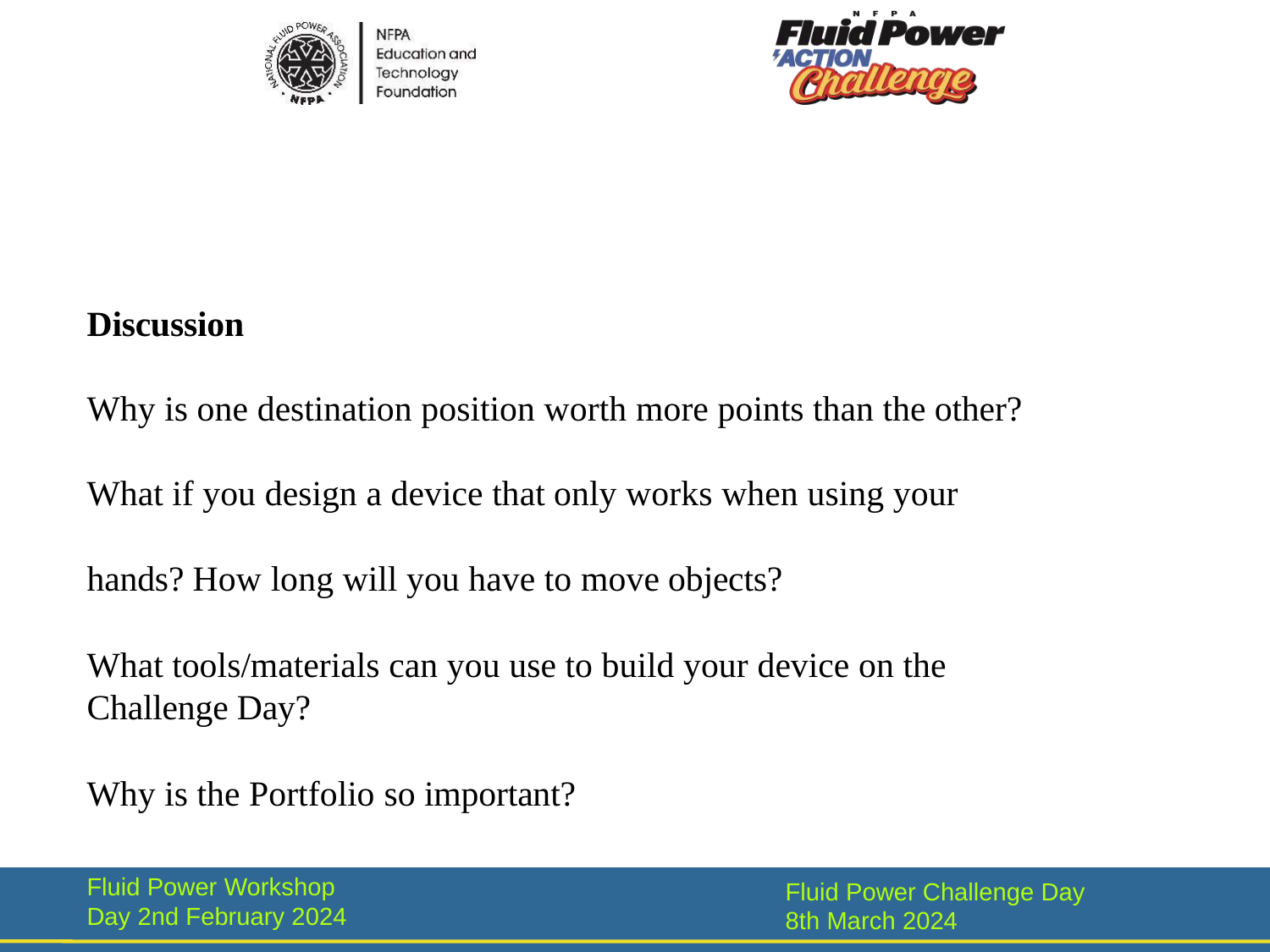

Discussion
Why is one destination position worth more points than the other? What if you design a device that only works when using your hands? How long will you have to move objects?

What tools/materials can you use to build your device on the Challenge Day?

Why is the Portfolio so important?
Fluid Power Workshop Day 2nd February 2024
Fluid Power Challenge Day 8th March 2024